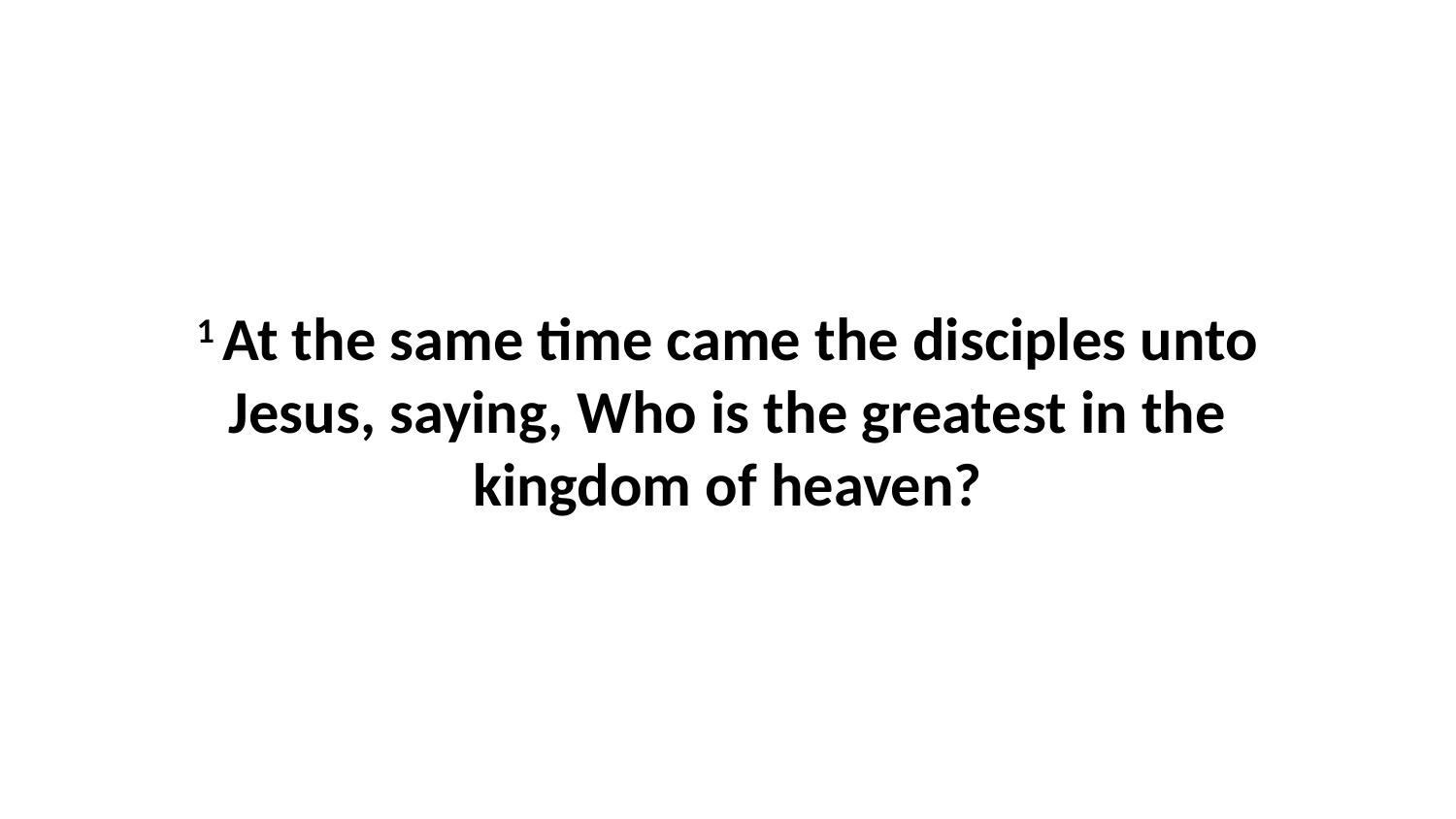

1 At the same time came the disciples unto Jesus, saying, Who is the greatest in the kingdom of heaven?